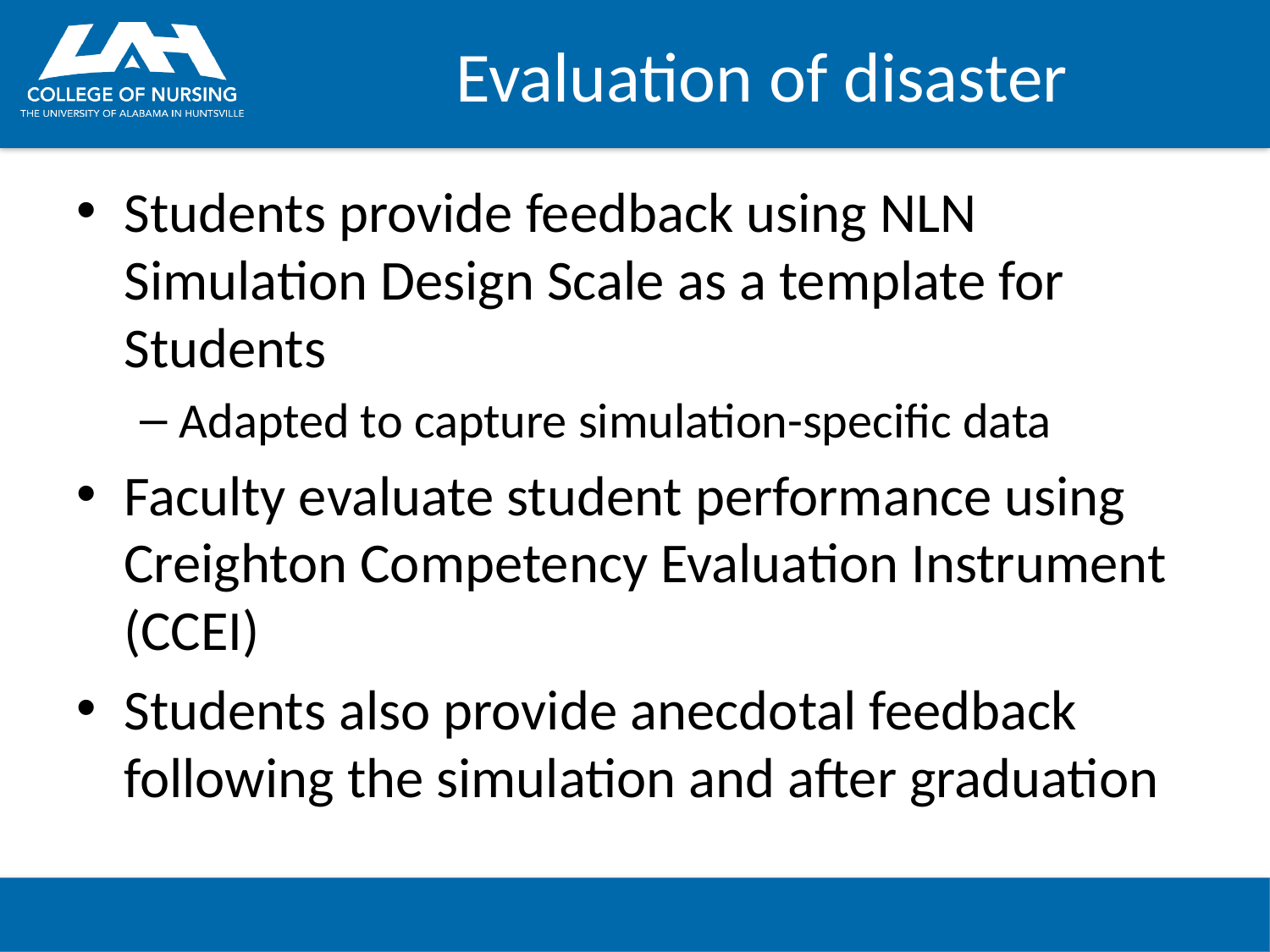

# Evaluation of disaster
Students provide feedback using NLN Simulation Design Scale as a template for Students
Adapted to capture simulation-specific data
Faculty evaluate student performance using Creighton Competency Evaluation Instrument (CCEI)
Students also provide anecdotal feedback following the simulation and after graduation